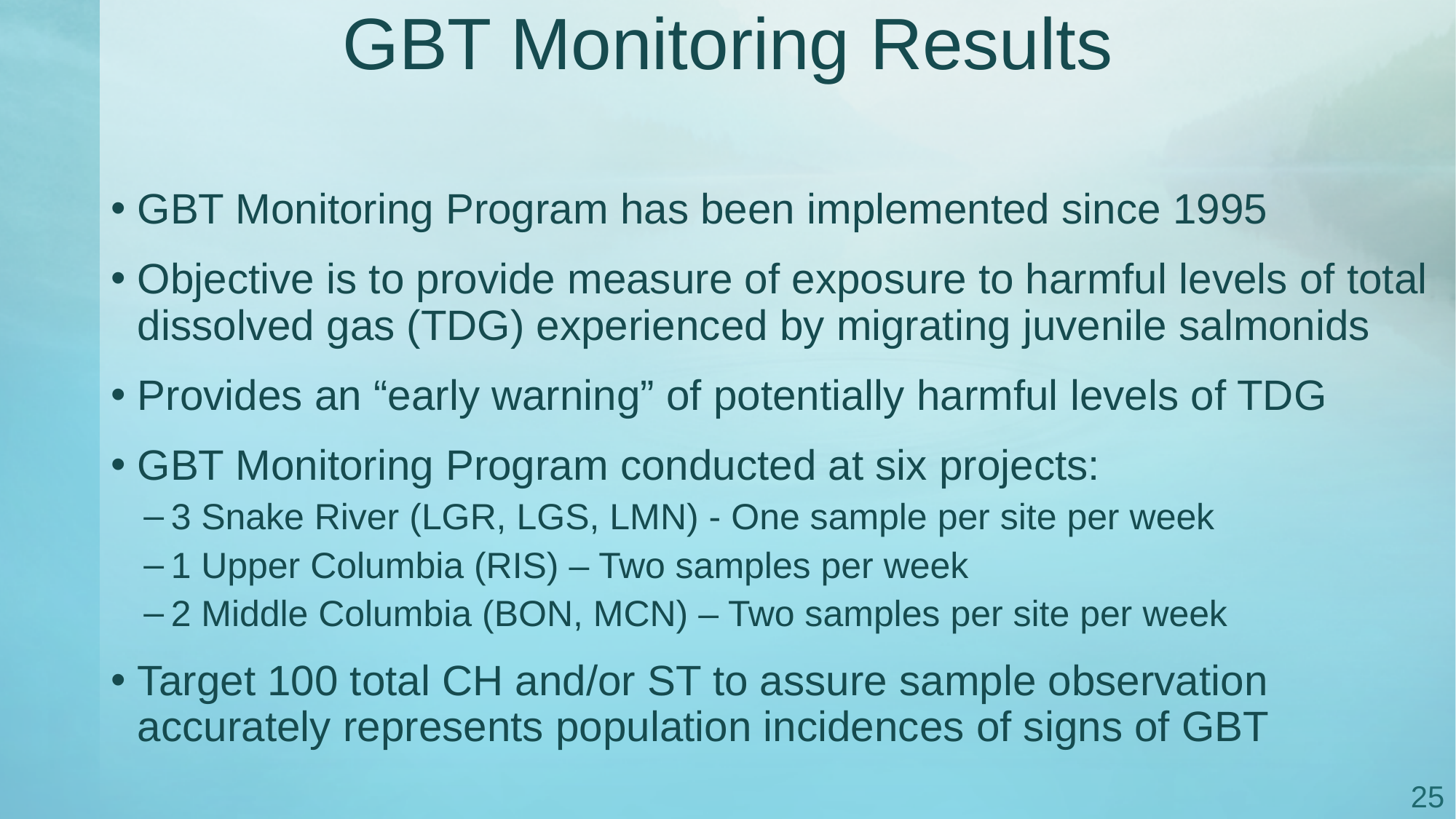

# GBT Monitoring Results
GBT Monitoring Program has been implemented since 1995
Objective is to provide measure of exposure to harmful levels of total dissolved gas (TDG) experienced by migrating juvenile salmonids
Provides an “early warning” of potentially harmful levels of TDG
GBT Monitoring Program conducted at six projects:
3 Snake River (LGR, LGS, LMN) - One sample per site per week
1 Upper Columbia (RIS) – Two samples per week
2 Middle Columbia (BON, MCN) – Two samples per site per week
Target 100 total CH and/or ST to assure sample observation accurately represents population incidences of signs of GBT
25